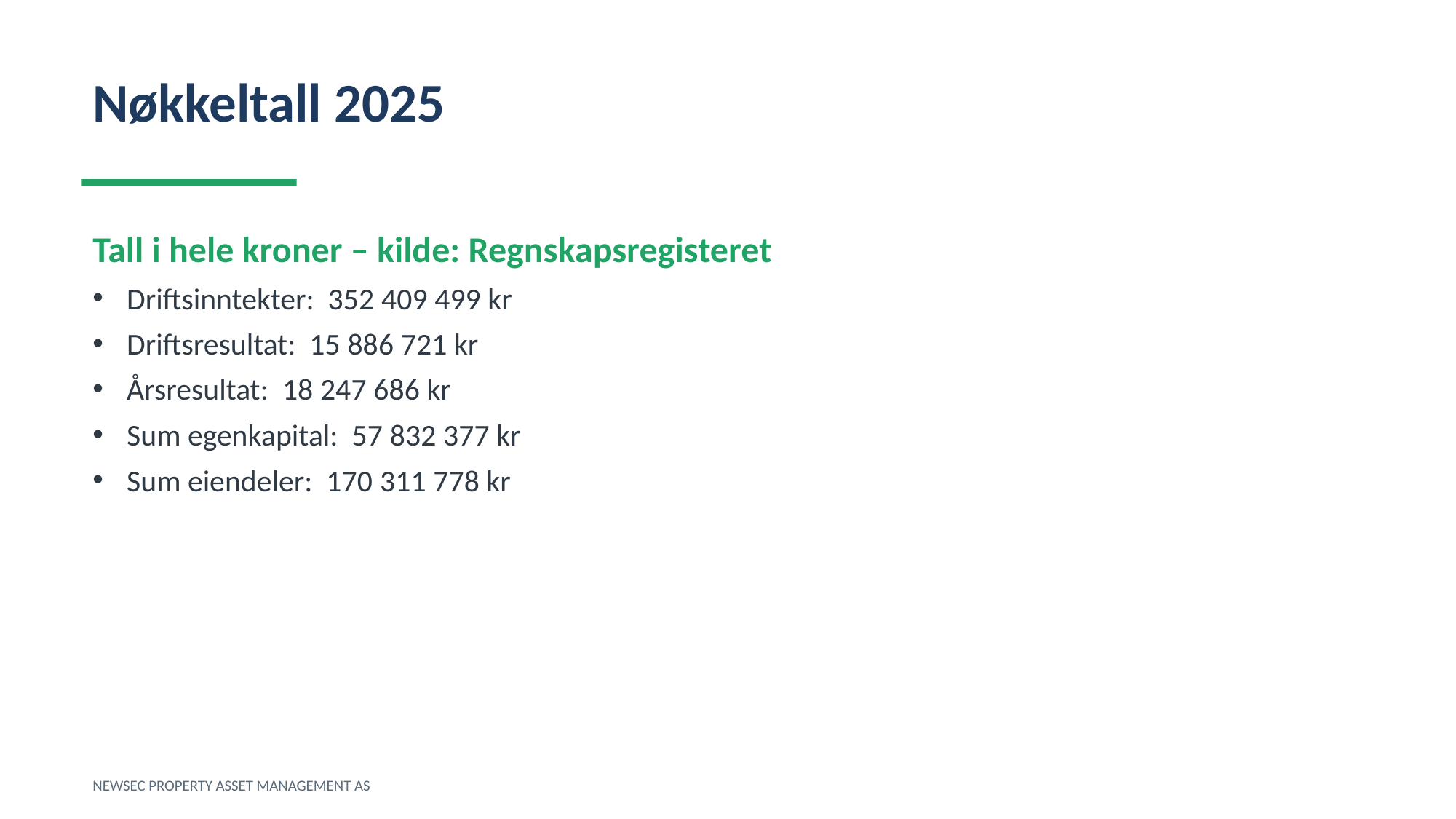

Nøkkeltall 2025

Tall i hele kroner – kilde: Regnskapsregisteret
Driftsinntekter:  352 409 499 kr
Driftsresultat:  15 886 721 kr
Årsresultat:  18 247 686 kr
Sum egenkapital:  57 832 377 kr
Sum eiendeler:  170 311 778 kr
NEWSEC PROPERTY ASSET MANAGEMENT AS